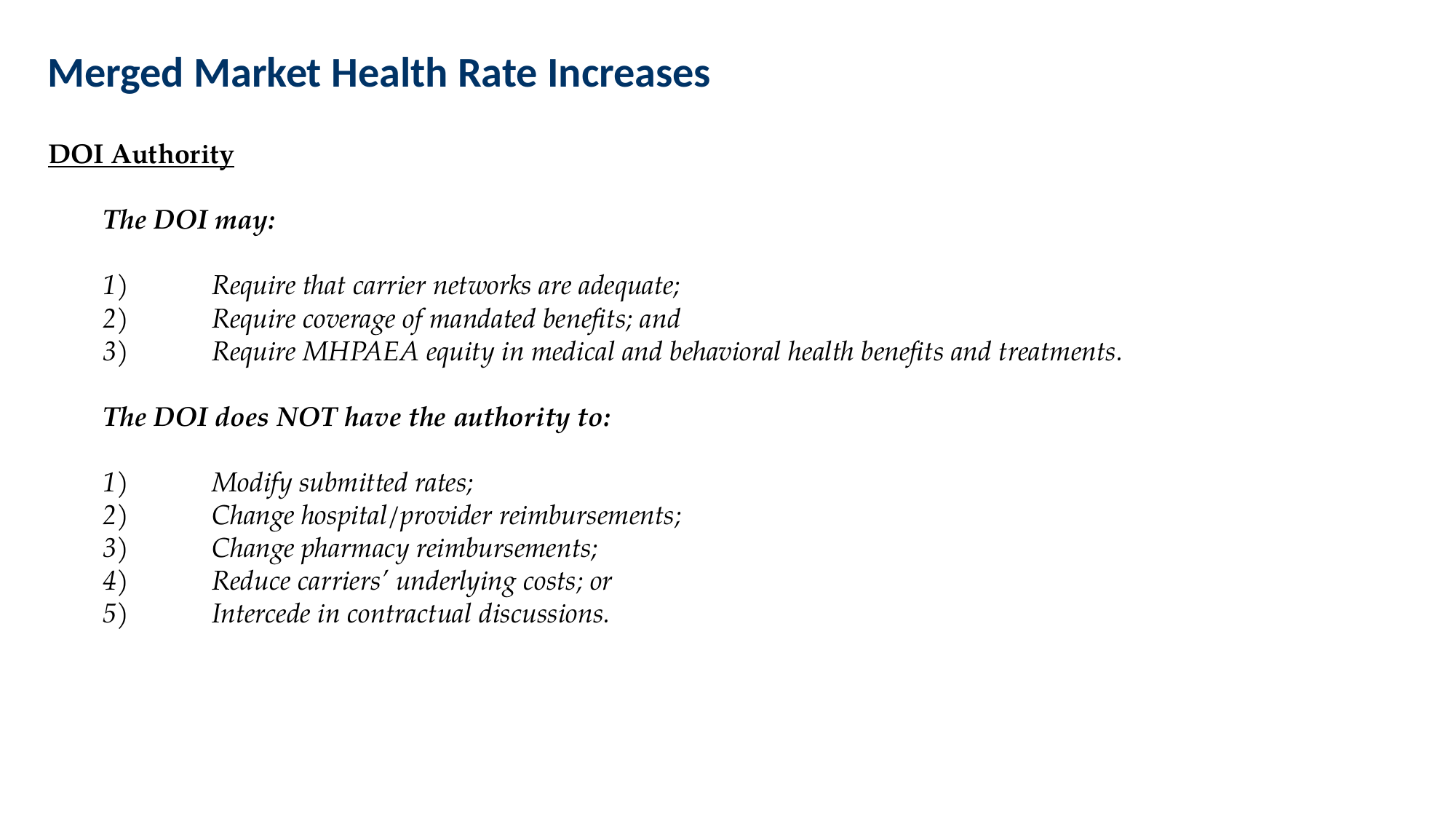

# Merged Market Health Rate Increases
DOI Authority

The DOI may:

1)	Require that carrier networks are adequate;
2)	Require coverage of mandated benefits; and
3)	Require MHPAEA equity in medical and behavioral health benefits and treatments.

The DOI does NOT have the authority to:

1)	Modify submitted rates;
2)	Change hospital/provider reimbursements;
3)	Change pharmacy reimbursements;
4)	Reduce carriers’ underlying costs; or
5)	Intercede in contractual discussions.